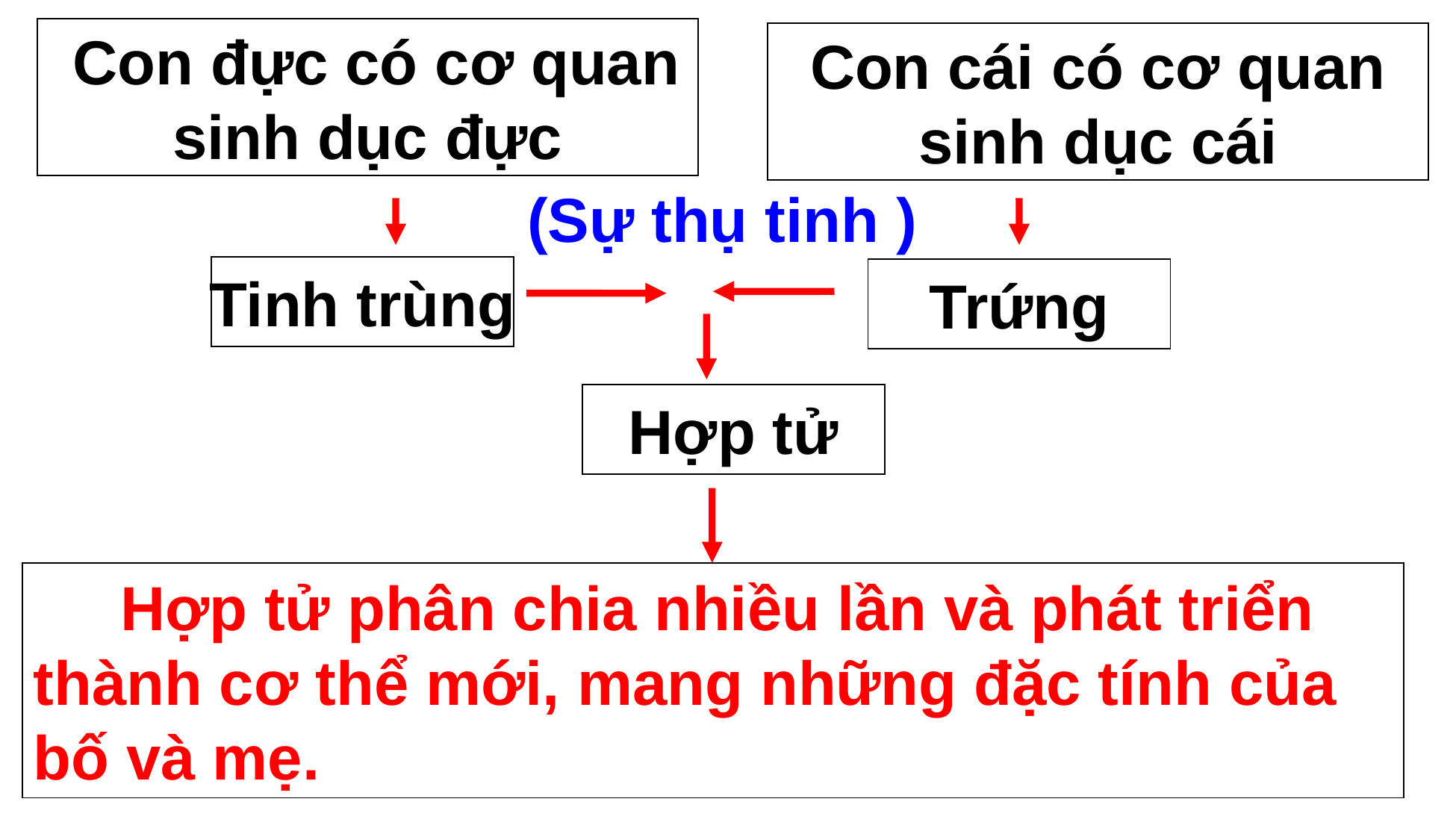

Con đực có cơ quan
sinh dục đực
 Con cái có cơ quan
sinh dục cái
(Sự thụ tinh )

Tinh trùng
Trứng

Hợp tử

     Hợp tử phân chia nhiều lần và phát triển thành cơ thể mới, mang những đặc tính của bố và mẹ.